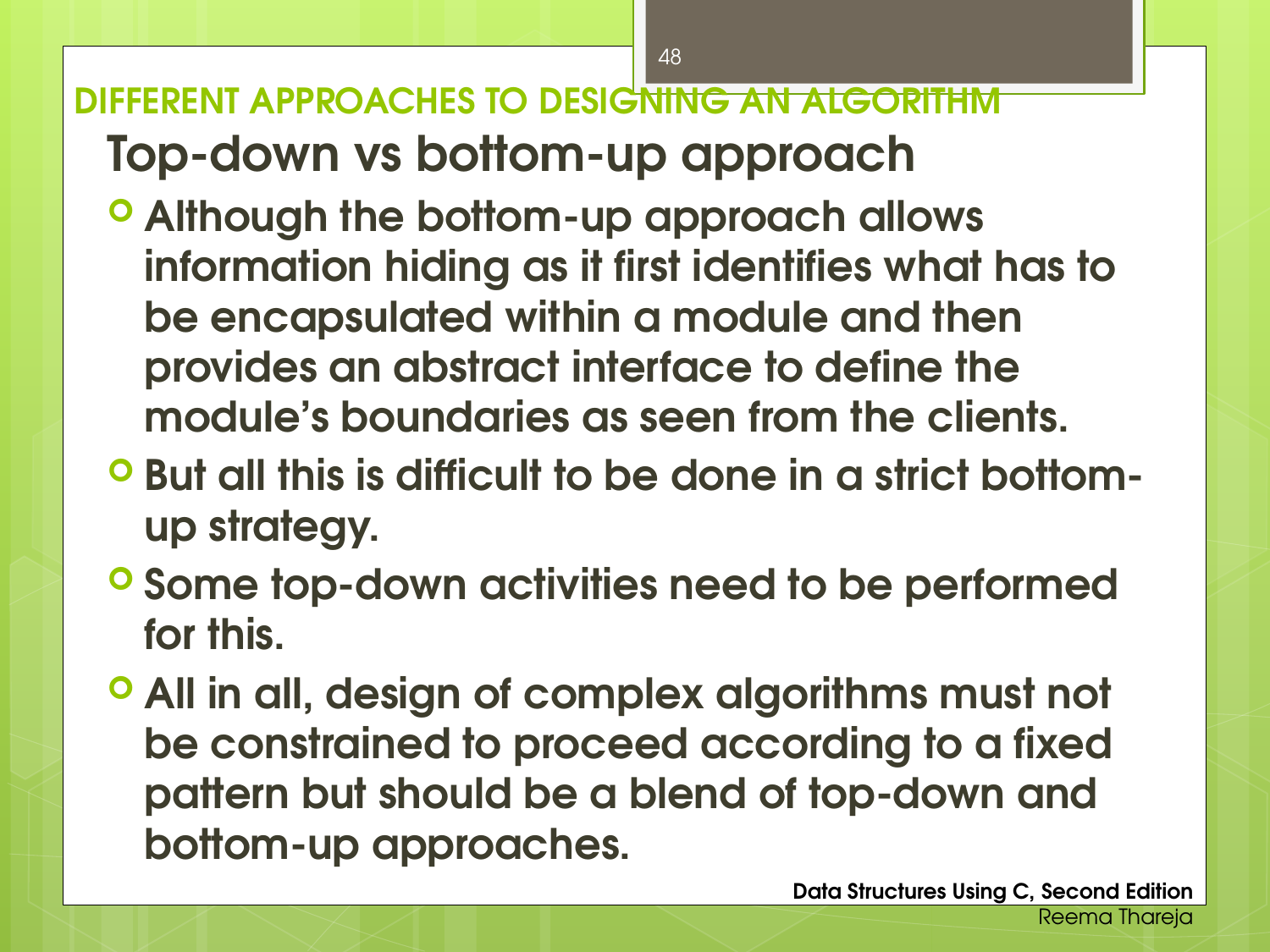

48
# DIFFERENT APPROACHES TO DESIGNING AN ALGORITHM
Top-down vs bottom-up approach
Although the bottom-up approach allows information hiding as it first identifies what has to be encapsulated within a module and then provides an abstract interface to define the module’s boundaries as seen from the clients.
But all this is difficult to be done in a strict bottom-up strategy.
Some top-down activities need to be performed for this.
All in all, design of complex algorithms must not be constrained to proceed according to a fixed pattern but should be a blend of top-down and bottom-up approaches.
Data Structures Using C, Second Edition
Reema Thareja